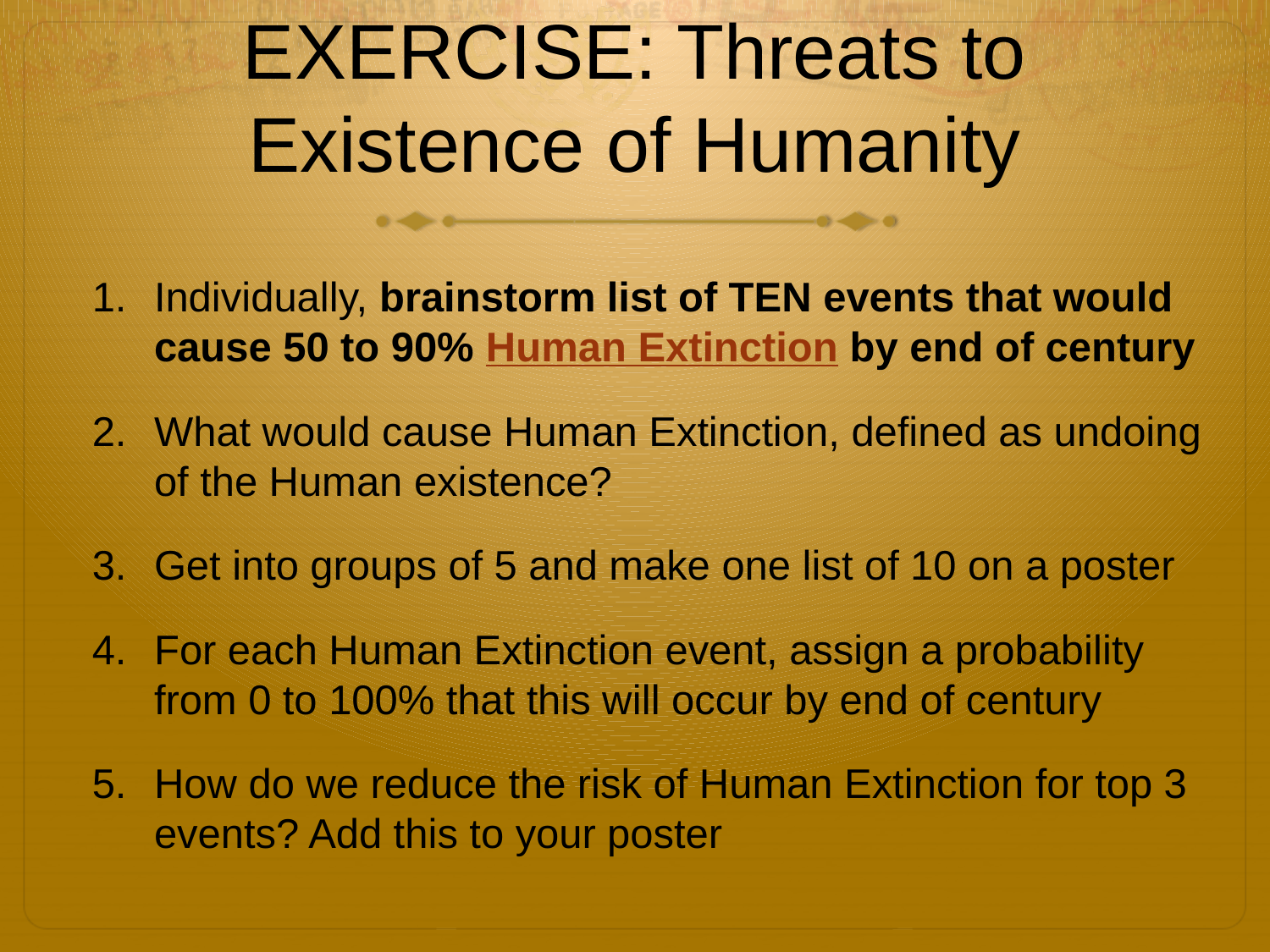

# EXERCISE: Threats to Existence of Humanity
Individually, brainstorm list of TEN events that would cause 50 to 90% Human Extinction by end of century
What would cause Human Extinction, defined as undoing of the Human existence?
Get into groups of 5 and make one list of 10 on a poster
For each Human Extinction event, assign a probability from 0 to 100% that this will occur by end of century
How do we reduce the risk of Human Extinction for top 3  events? Add this to your poster